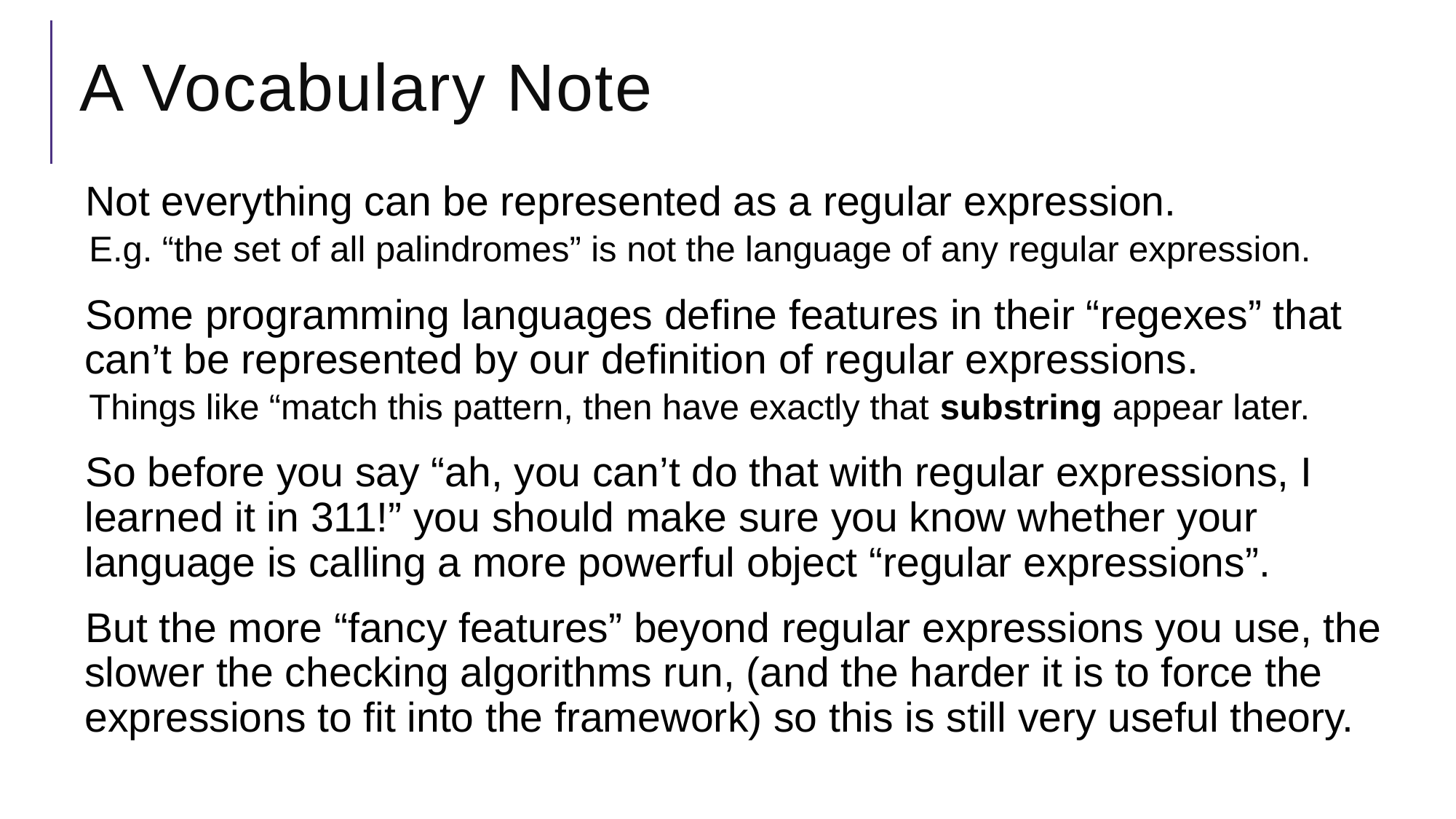

# A Vocabulary Note
Not everything can be represented as a regular expression.
E.g. “the set of all palindromes” is not the language of any regular expression.
Some programming languages define features in their “regexes” that can’t be represented by our definition of regular expressions.
Things like “match this pattern, then have exactly that substring appear later.
So before you say “ah, you can’t do that with regular expressions, I learned it in 311!” you should make sure you know whether your language is calling a more powerful object “regular expressions”.
But the more “fancy features” beyond regular expressions you use, the slower the checking algorithms run, (and the harder it is to force the expressions to fit into the framework) so this is still very useful theory.